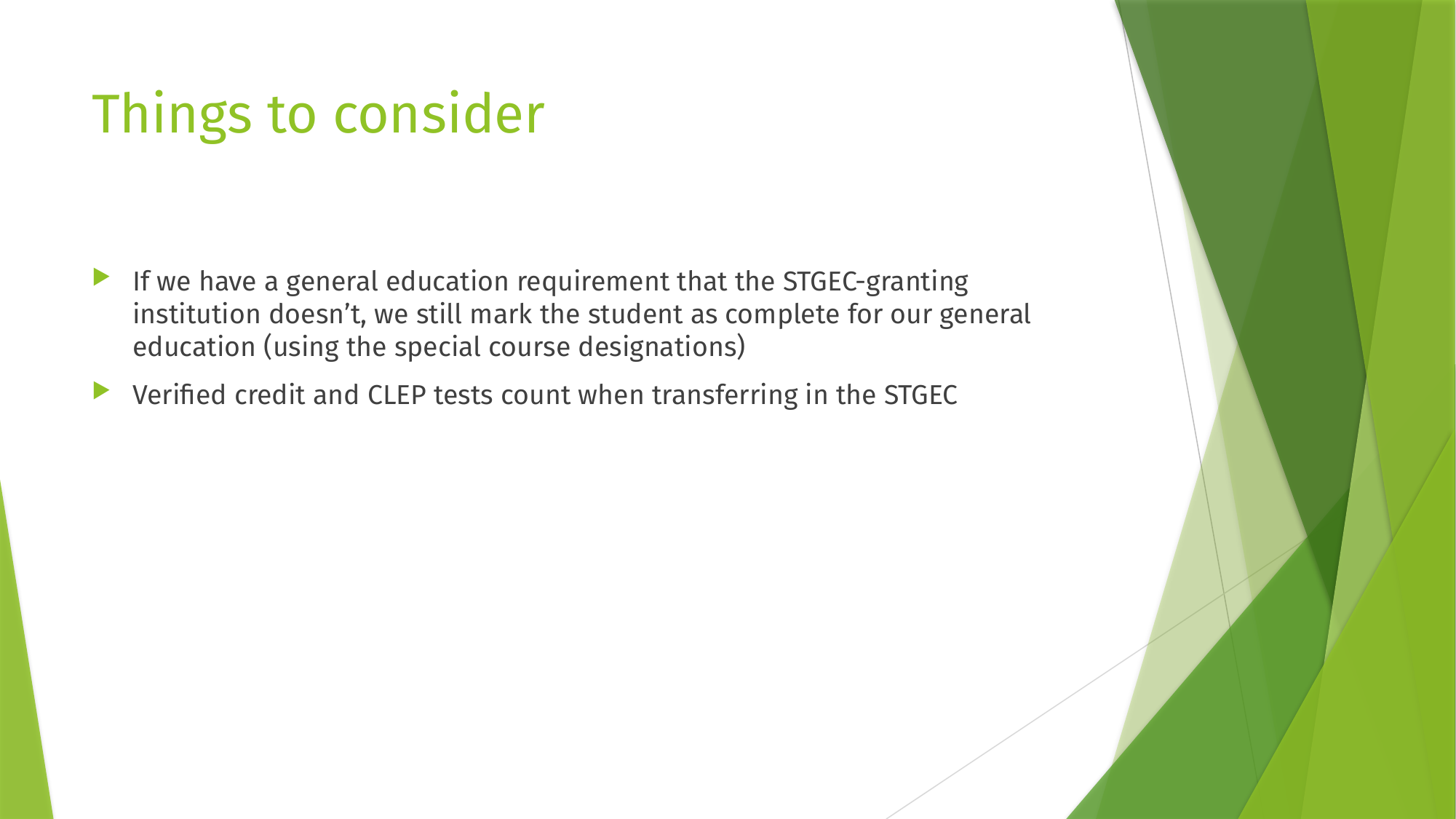

# Things to consider
If we have a general education requirement that the STGEC-granting institution doesn’t, we still mark the student as complete for our general education (using the special course designations)
Verified credit and CLEP tests count when transferring in the STGEC